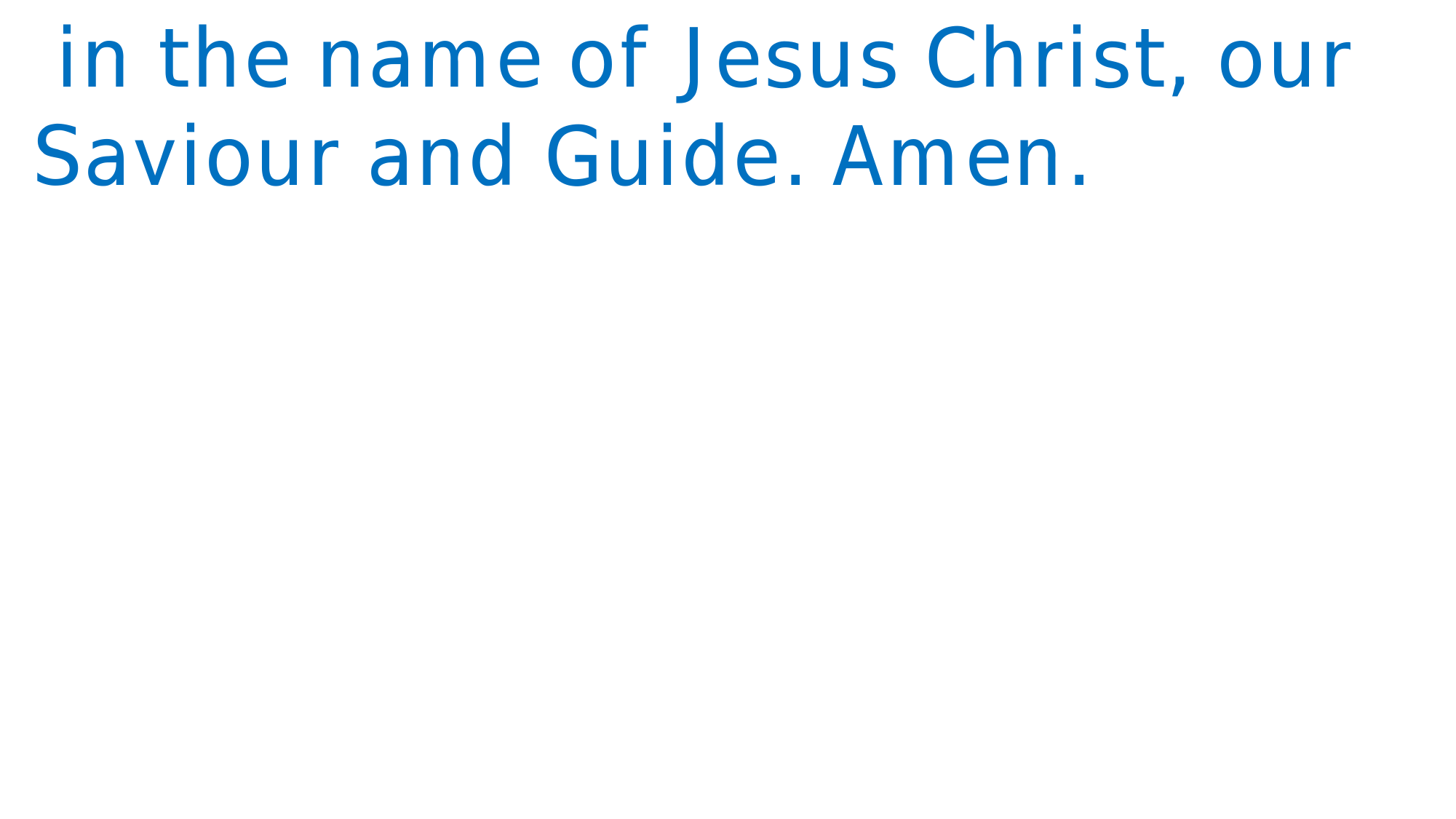

in the name of Jesus Christ, our
 Saviour and Guide. Amen.